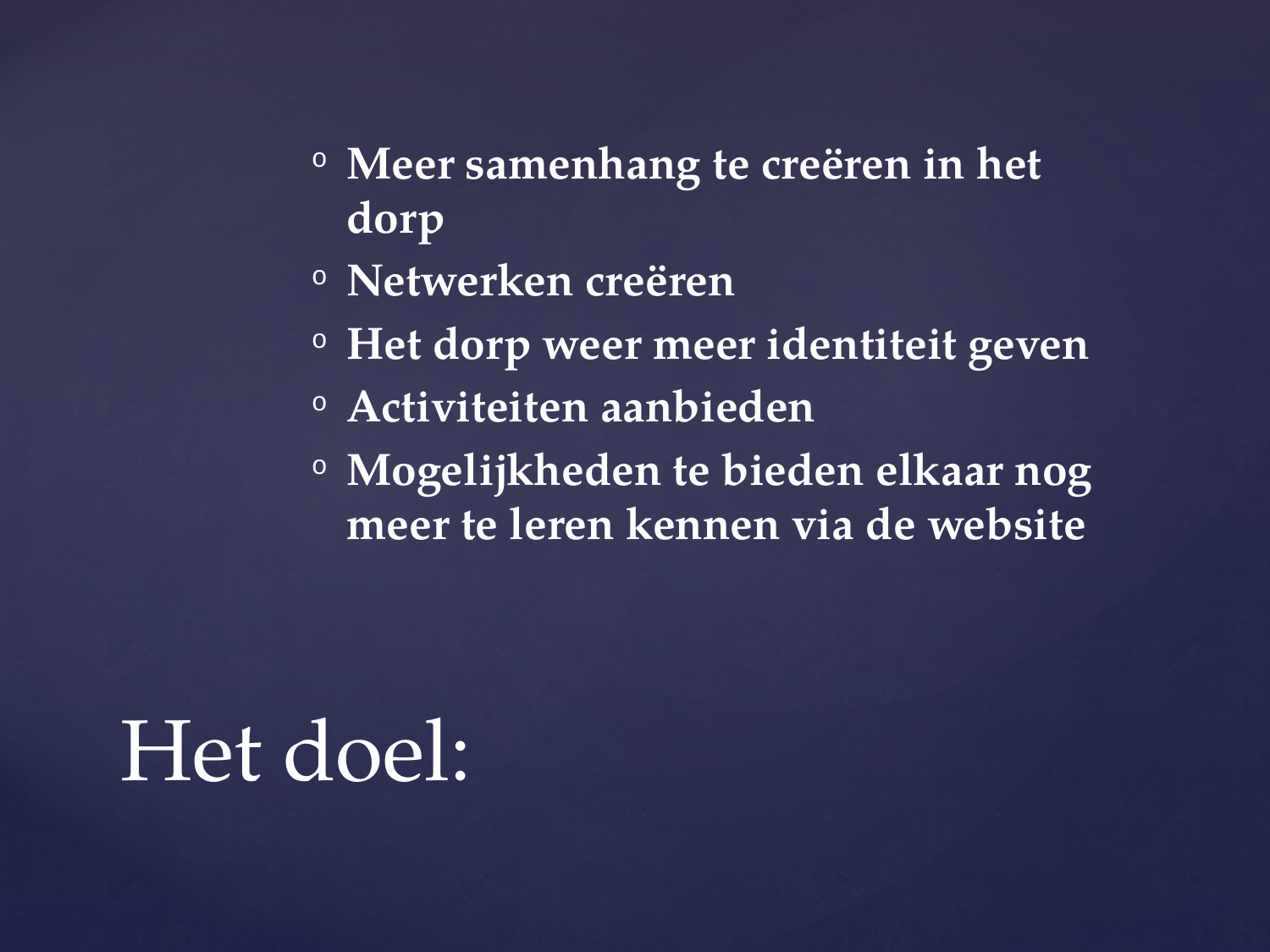

Meer samenhang te creëren in het dorp
Netwerken creëren
Het dorp weer meer identiteit geven
Activiteiten aanbieden
Mogelijkheden te bieden elkaar nog meer te leren kennen via de website

# Het doel: